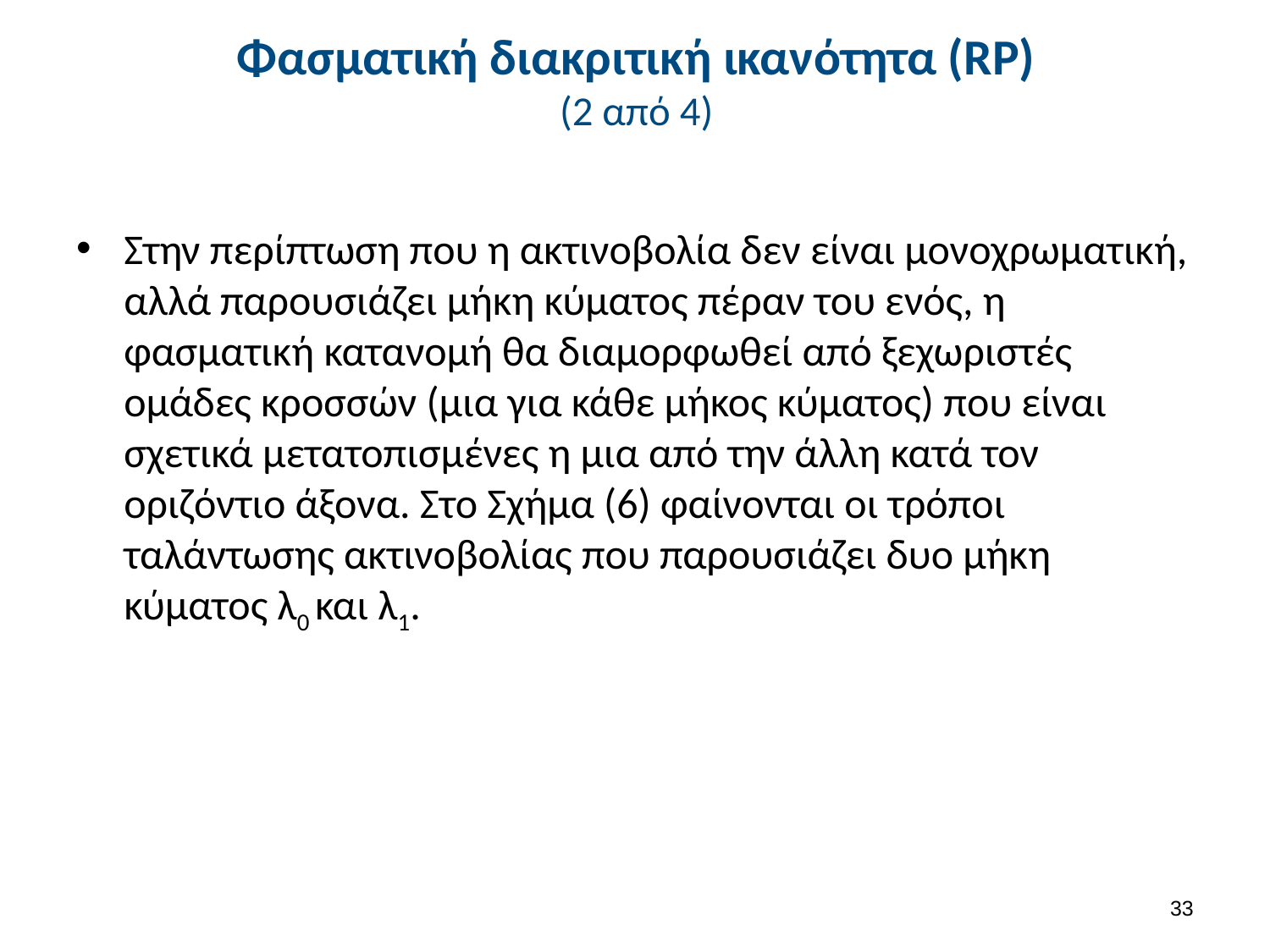

# Φασματική διακριτική ικανότητα (RP) (2 από 4)
Στην περίπτωση που η ακτινοβολία δεν είναι μονοχρωματική, αλλά παρουσιάζει μήκη κύματος πέραν του ενός, η φασματική κατανομή θα διαμορφωθεί από ξεχωριστές ομάδες κροσσών (μια για κάθε μήκος κύματος) που είναι σχετικά μετατοπισμένες η μια από την άλλη κατά τον οριζόντιο άξονα. Στο Σχήμα (6) φαίνονται οι τρόποι ταλάντωσης ακτινοβολίας που παρουσιάζει δυο μήκη κύματος λ0 και λ1.

33